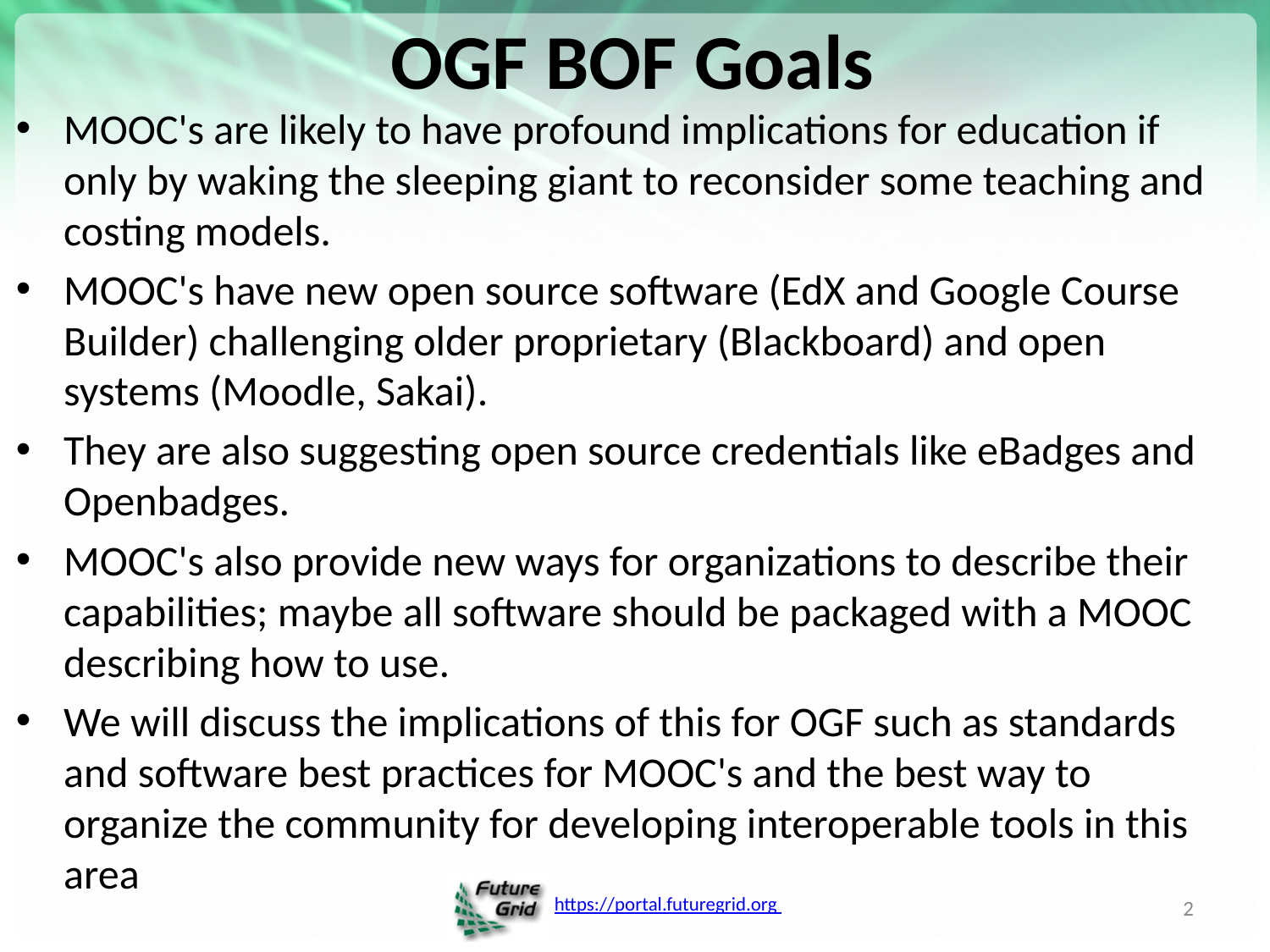

# OGF BOF Goals
MOOC's are likely to have profound implications for education if only by waking the sleeping giant to reconsider some teaching and costing models.
MOOC's have new open source software (EdX and Google Course Builder) challenging older proprietary (Blackboard) and open systems (Moodle, Sakai).
They are also suggesting open source credentials like eBadges and Openbadges.
MOOC's also provide new ways for organizations to describe their capabilities; maybe all software should be packaged with a MOOC describing how to use.
We will discuss the implications of this for OGF such as standards and software best practices for MOOC's and the best way to organize the community for developing interoperable tools in this area
2